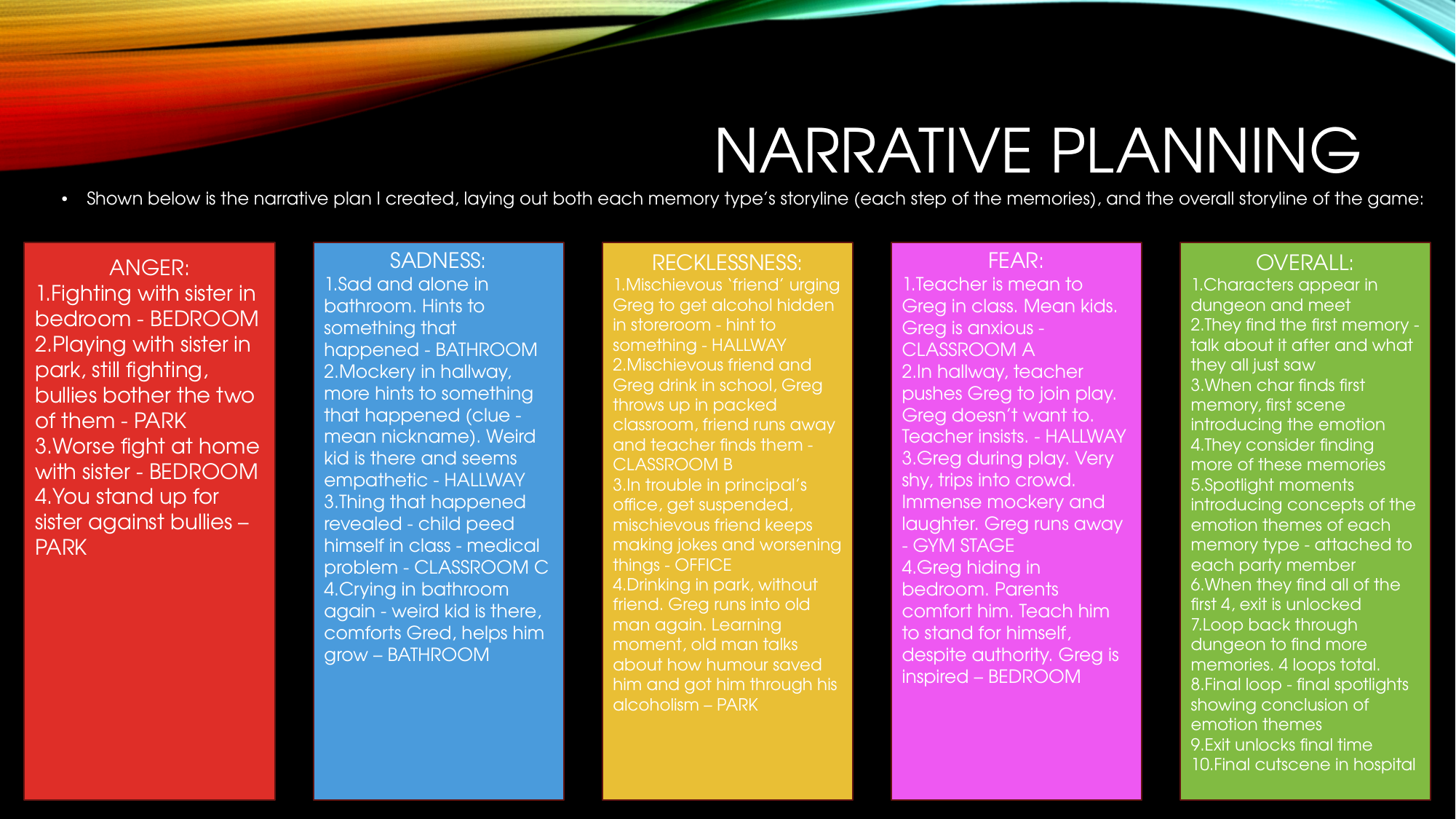

# Narrative planning
Shown below is the narrative plan I created, laying out both each memory type’s storyline (each step of the memories), and the overall storyline of the game:
ANGER:
Fighting with sister in bedroom - BEDROOM
Playing with sister in park, still fighting, bullies bother the two of them - PARK
Worse fight at home with sister - BEDROOM
You stand up for sister against bullies – PARK

SADNESS:
Sad and alone in bathroom. Hints to something that happened - BATHROOM
Mockery in hallway, more hints to something that happened (clue - mean nickname). Weird kid is there and seems empathetic - HALLWAY
Thing that happened revealed - child peed himself in class - medical problem - CLASSROOM C
Crying in bathroom again - weird kid is there, comforts Gred, helps him grow – BATHROOM

RECKLESSNESS:
Mischievous ‘friend’ urging Greg to get alcohol hidden in storeroom - hint to something - HALLWAY
Mischievous friend and Greg drink in school, Greg throws up in packed classroom, friend runs away and teacher finds them - CLASSROOM B
In trouble in principal’s office, get suspended, mischievous friend keeps making jokes and worsening things - OFFICE
Drinking in park, without friend. Greg runs into old man again. Learning moment, old man talks about how humour saved him and got him through his alcoholism – PARK

FEAR:
Teacher is mean to Greg in class. Mean kids. Greg is anxious - CLASSROOM A
In hallway, teacher pushes Greg to join play. Greg doesn’t want to. Teacher insists. - HALLWAY
Greg during play. Very shy, trips into crowd. Immense mockery and laughter. Greg runs away - GYM STAGE
Greg hiding in bedroom. Parents comfort him. Teach him to stand for himself, despite authority. Greg is inspired – BEDROOM

OVERALL:
Characters appear in dungeon and meet
They find the first memory - talk about it after and what they all just saw
When char finds first memory, first scene introducing the emotion
They consider finding more of these memories
Spotlight moments introducing concepts of the emotion themes of each memory type - attached to each party member
When they find all of the first 4, exit is unlocked
Loop back through dungeon to find more memories. 4 loops total.
Final loop - final spotlights showing conclusion of emotion themes
Exit unlocks final time
Final cutscene in hospital